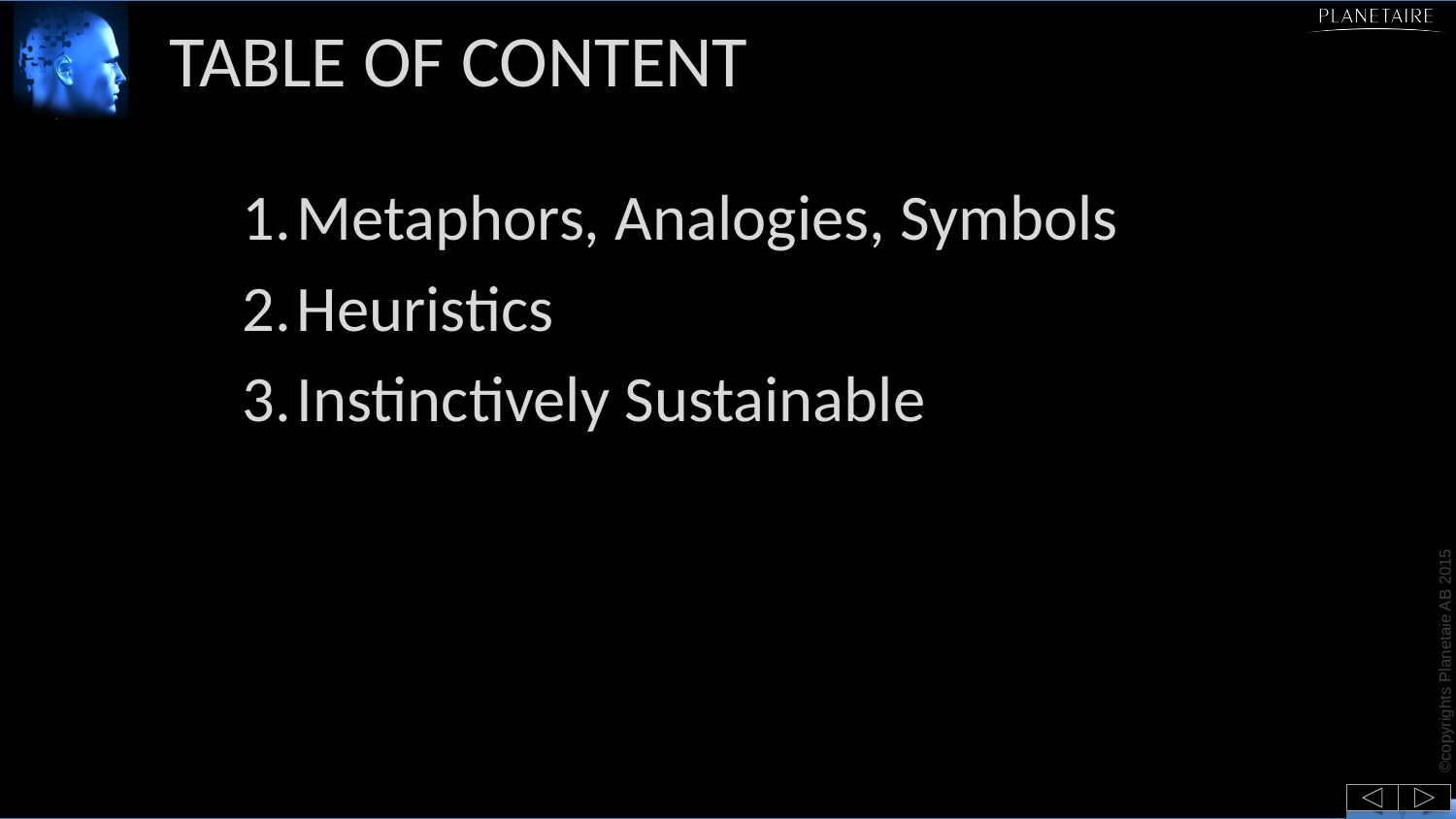

# Table of content
Metaphors, Analogies, Symbols
Heuristics
Instinctively Sustainable